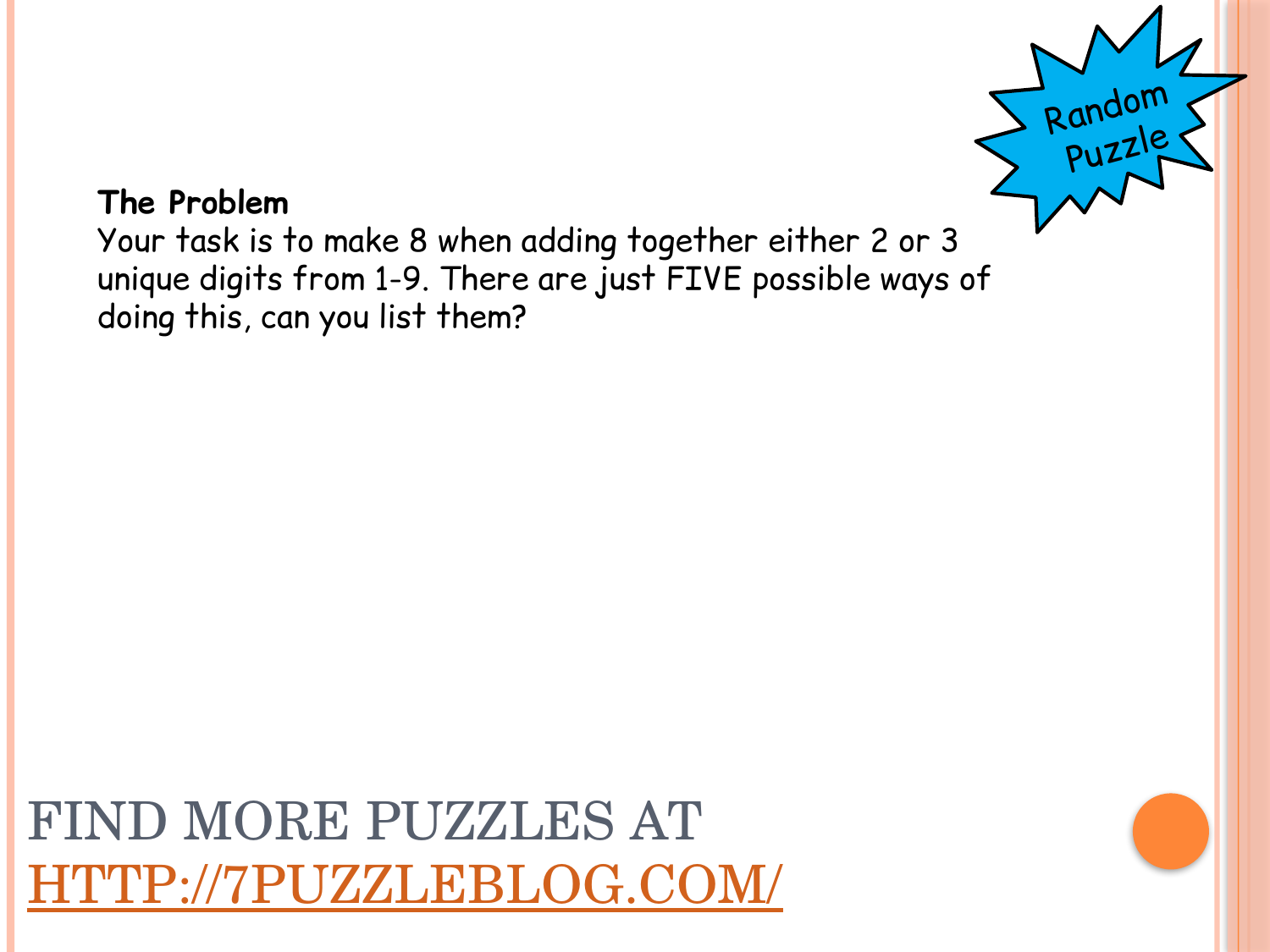

Random Puzzle
The Problem
Your task is to make 8 when adding together either 2 or 3 unique digits from 1-9. There are just FIVE possible ways of doing this, can you list them?
# Find more puzzles at http://7puzzleblog.com/